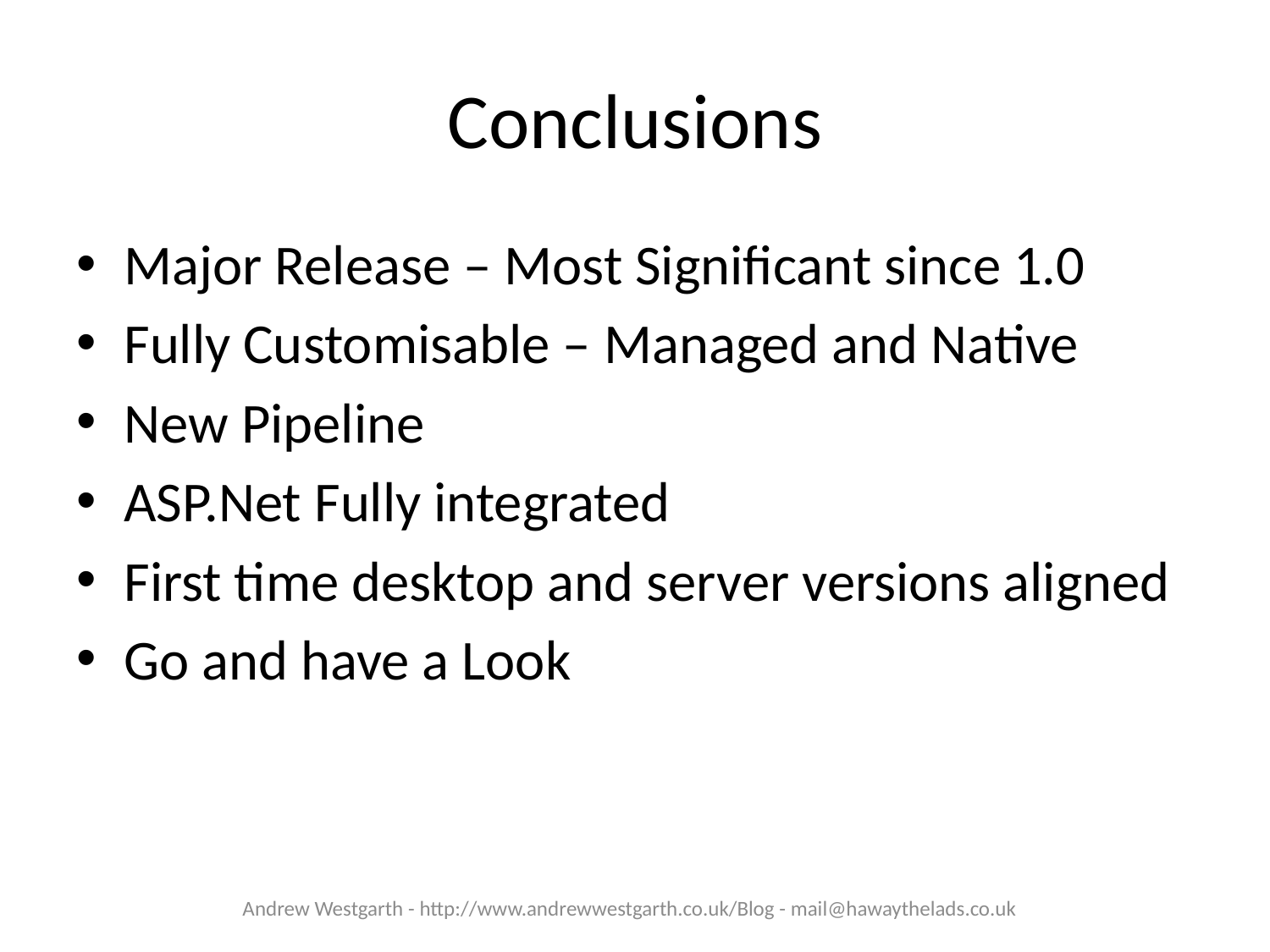

# Conclusions
Major Release – Most Significant since 1.0
Fully Customisable – Managed and Native
New Pipeline
ASP.Net Fully integrated
First time desktop and server versions aligned
Go and have a Look
Andrew Westgarth - http://www.andrewwestgarth.co.uk/Blog - mail@hawaythelads.co.uk